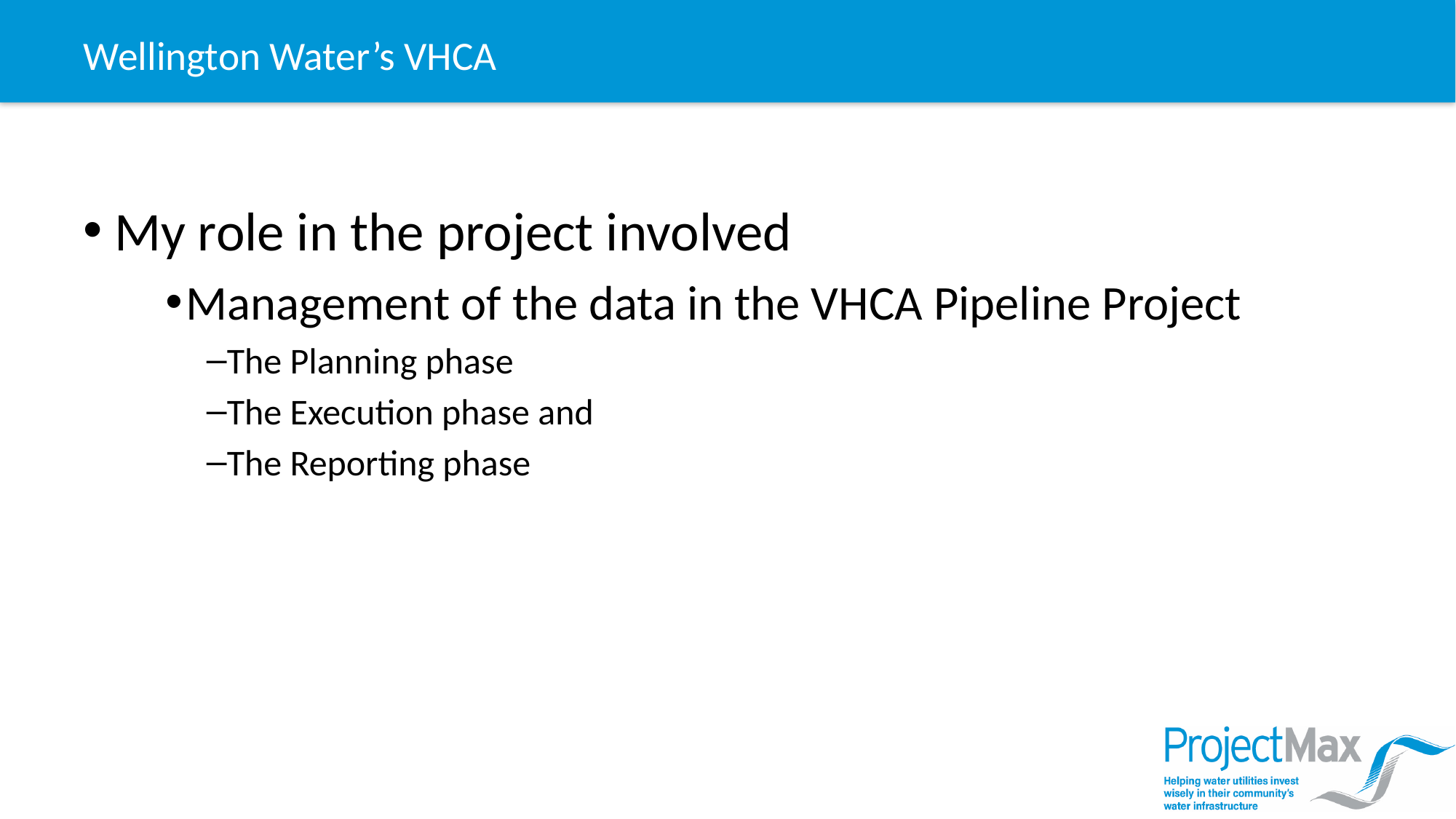

# Wellington Water’s VHCA
My role in the project involved
Management of the data in the VHCA Pipeline Project
The Planning phase
The Execution phase and
The Reporting phase